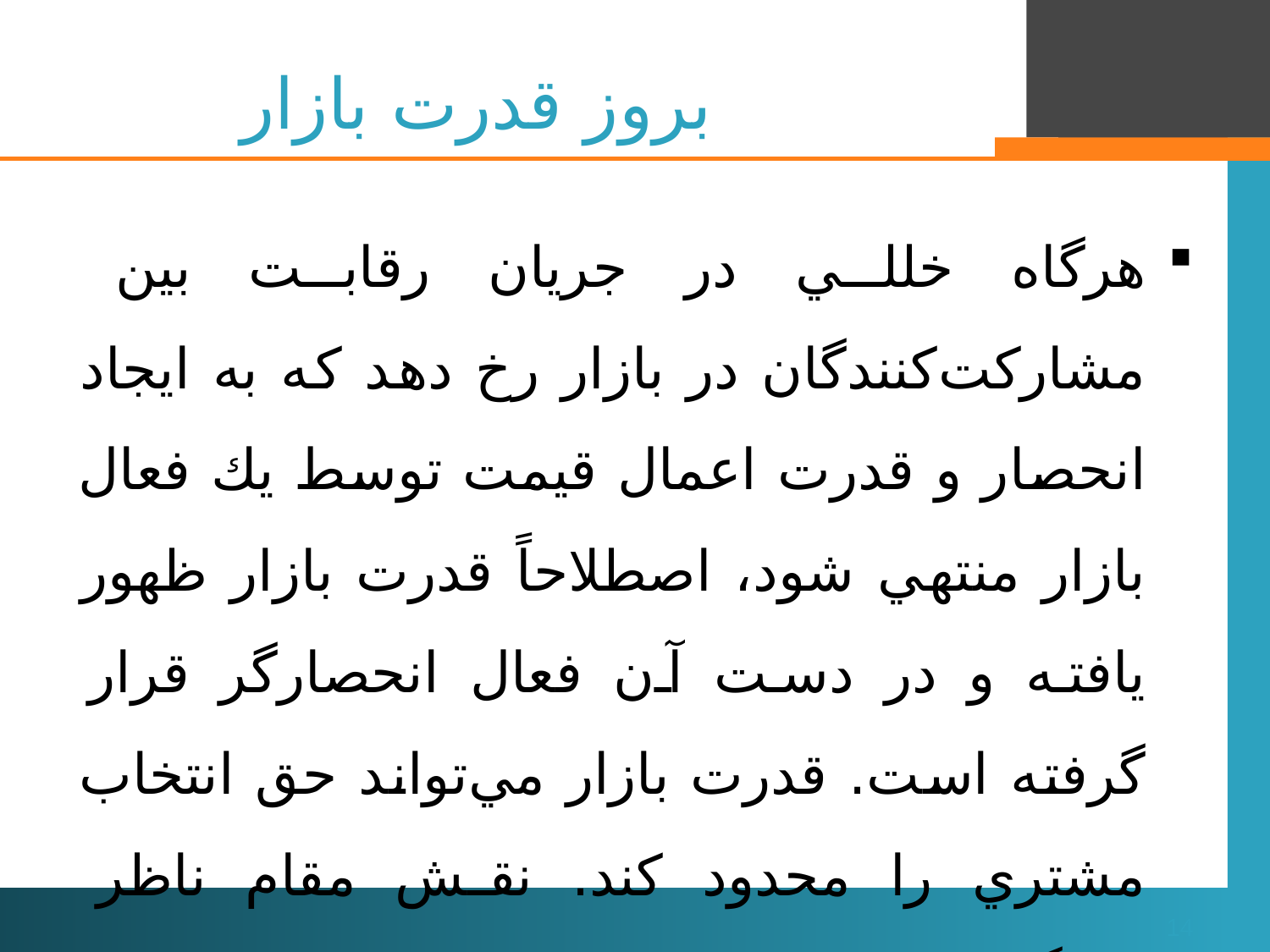

# بروز قدرت بازار
هرگاه خللي در جريان رقابت بين مشاركت‌كنندگان در بازار رخ دهد كه به ايجاد انحصار و قدرت اعمال قيمت توسط يك فعال بازار منتهي شود، اصطلاحاً قدرت بازار ظهور يافته و در دست آن فعال انحصارگر قرار گرفته است. قدرت بازار مي‌تواند حق انتخاب مشتري را محدود كند. نقش مقام ناظر جلوگيري از بروز قدرت بازار است.
14